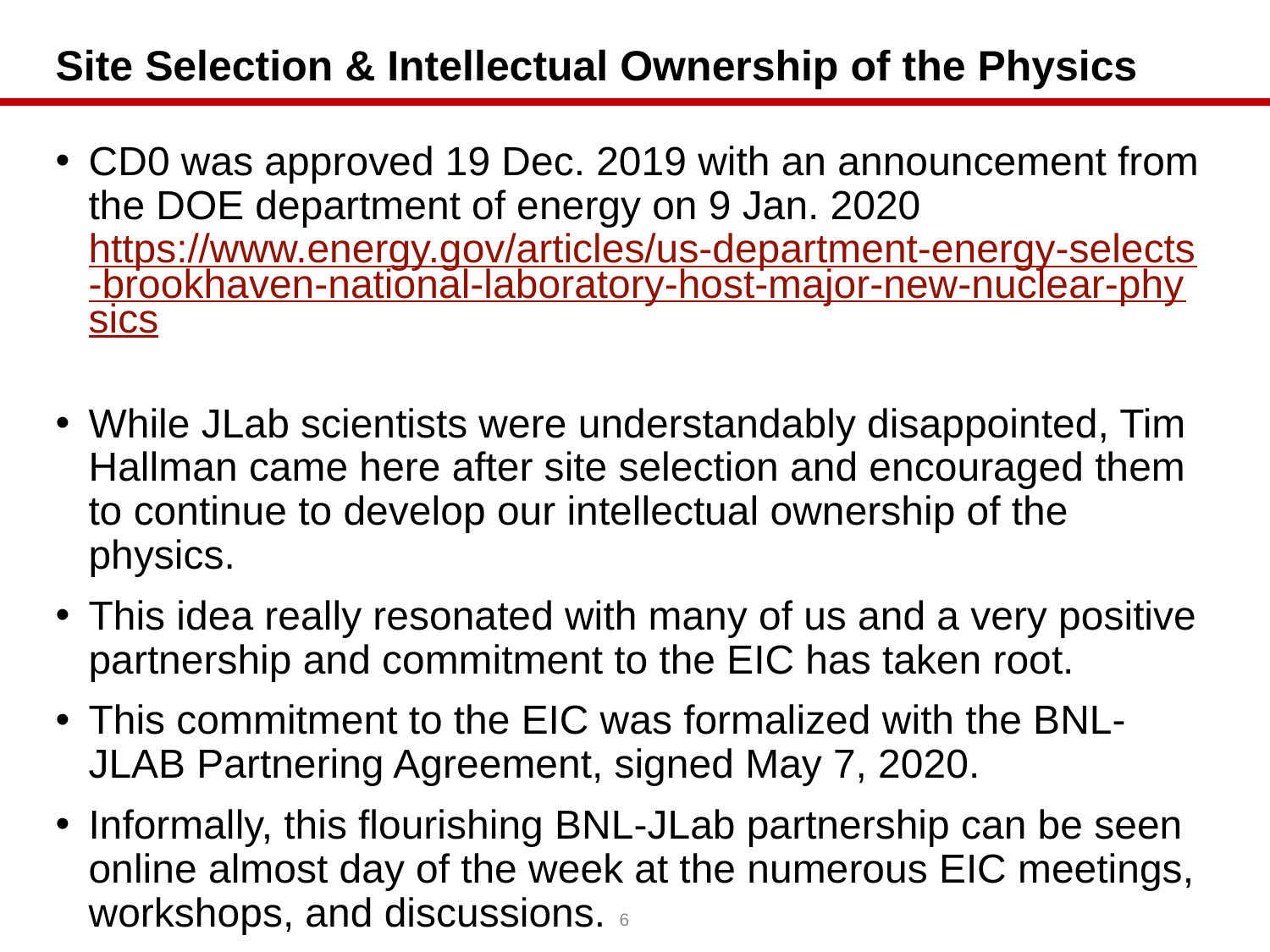

# Site Selection & Intellectual Ownership of the Physics
CD0 was approved 19 Dec. 2019 with an announcement from the DOE department of energy on 9 Jan. 2020 https://www.energy.gov/articles/us-department-energy-selects-brookhaven-national-laboratory-host-major-new-nuclear-physics
While JLab scientists were understandably disappointed, Tim Hallman came here after site selection and encouraged them to continue to develop our intellectual ownership of the physics.
This idea really resonated with many of us and a very positive partnership and commitment to the EIC has taken root.
This commitment to the EIC was formalized with the BNL-JLAB Partnering Agreement, signed May 7, 2020.
Informally, this flourishing BNL-JLab partnership can be seen online almost day of the week at the numerous EIC meetings, workshops, and discussions.
6